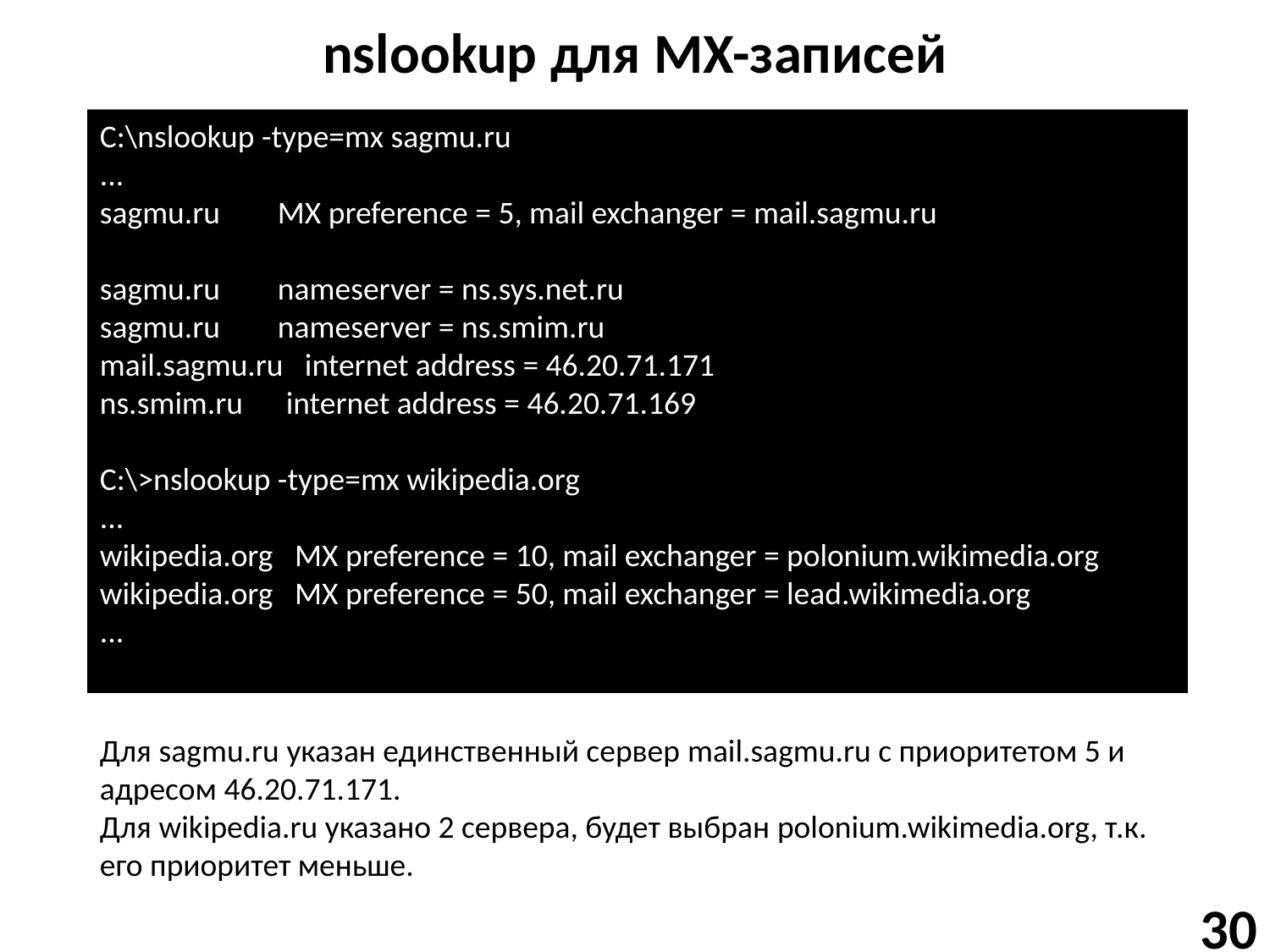

# nslookup для MX-записей
C:\nslookup -type=mx sagmu.ru
...
sagmu.ru        MX preference = 5, mail exchanger = mail.sagmu.ru

sagmu.ru        nameserver = ns.sys.net.ru
sagmu.ru        nameserver = ns.smim.ru
mail.sagmu.ru   internet address = 46.20.71.171
ns.smim.ru      internet address = 46.20.71.169

C:\>nslookup -type=mx wikipedia.org
...
wikipedia.org   MX preference = 10, mail exchanger = polonium.wikimedia.org
wikipedia.org   MX preference = 50, mail exchanger = lead.wikimedia.org
...

Для sagmu.ru указан единственный сервер mail.sagmu.ru с приоритетом 5 и адресом 46.20.71.171.
Для wikipedia.ru указано 2 сервера, будет выбран polonium.wikimedia.org, т.к. его приоритет меньше.
30